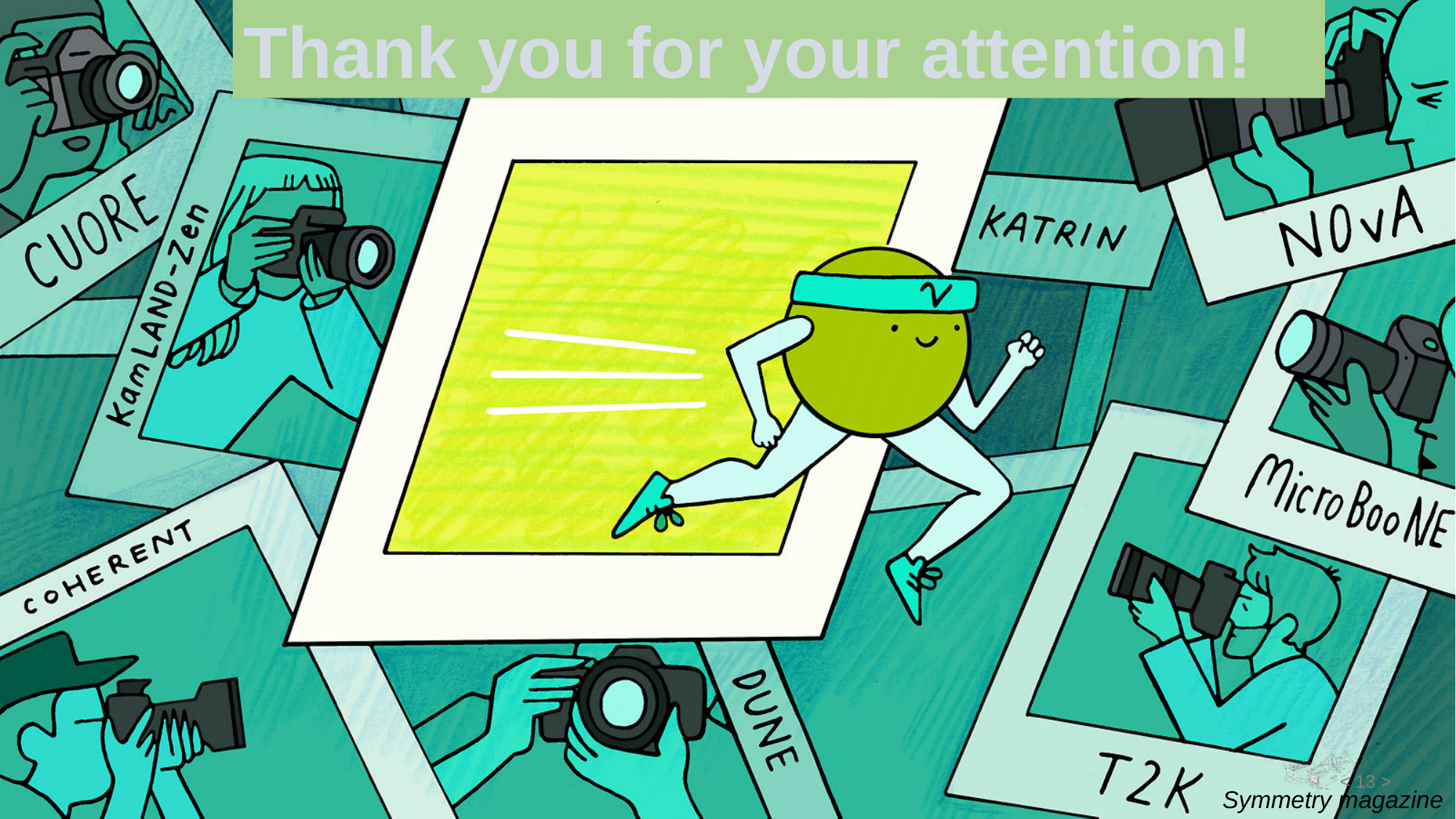

Thank you for your attention!
Symmetry magazine